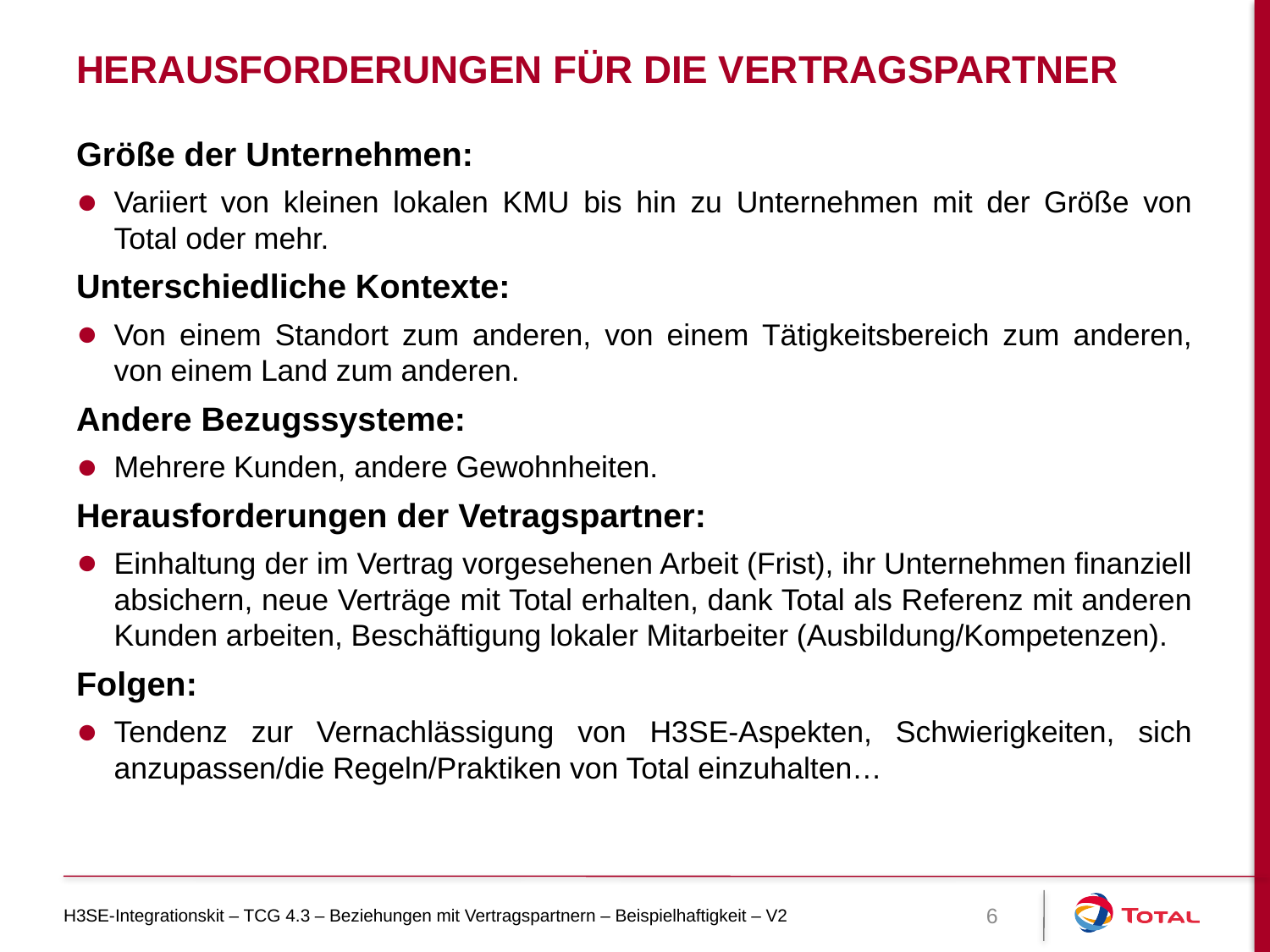

# Herausforderungen für die Vertragspartner
Größe der Unternehmen:
Variiert von kleinen lokalen KMU bis hin zu Unternehmen mit der Größe von Total oder mehr.
Unterschiedliche Kontexte:
Von einem Standort zum anderen, von einem Tätigkeitsbereich zum anderen, von einem Land zum anderen.
Andere Bezugssysteme:
Mehrere Kunden, andere Gewohnheiten.
Herausforderungen der Vetragspartner:
Einhaltung der im Vertrag vorgesehenen Arbeit (Frist), ihr Unternehmen finanziell absichern, neue Verträge mit Total erhalten, dank Total als Referenz mit anderen Kunden arbeiten, Beschäftigung lokaler Mitarbeiter (Ausbildung/Kompetenzen).
Folgen:
Tendenz zur Vernachlässigung von H3SE-Aspekten, Schwierigkeiten, sich anzupassen/die Regeln/Praktiken von Total einzuhalten…
H3SE-Integrationskit – TCG 4.3 – Beziehungen mit Vertragspartnern – Beispielhaftigkeit – V2
6